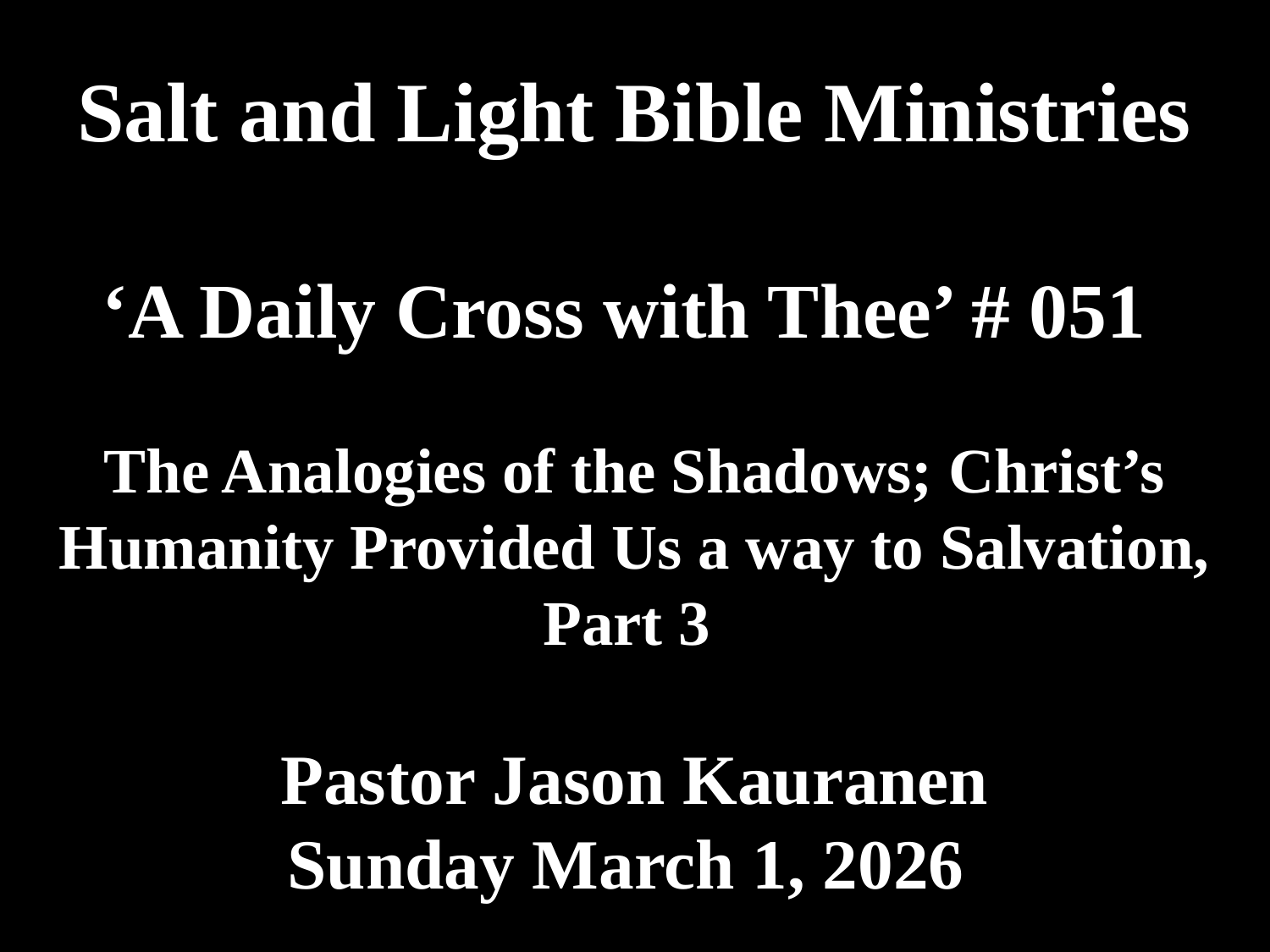

# Salt and Light Bible Ministries ‘A Daily Cross with Thee’ # 051 The Analogies of the Shadows; Christ’s Humanity Provided Us a way to Salvation, Part 3 Pastor Jason Kauranen Sunday March 1, 2026